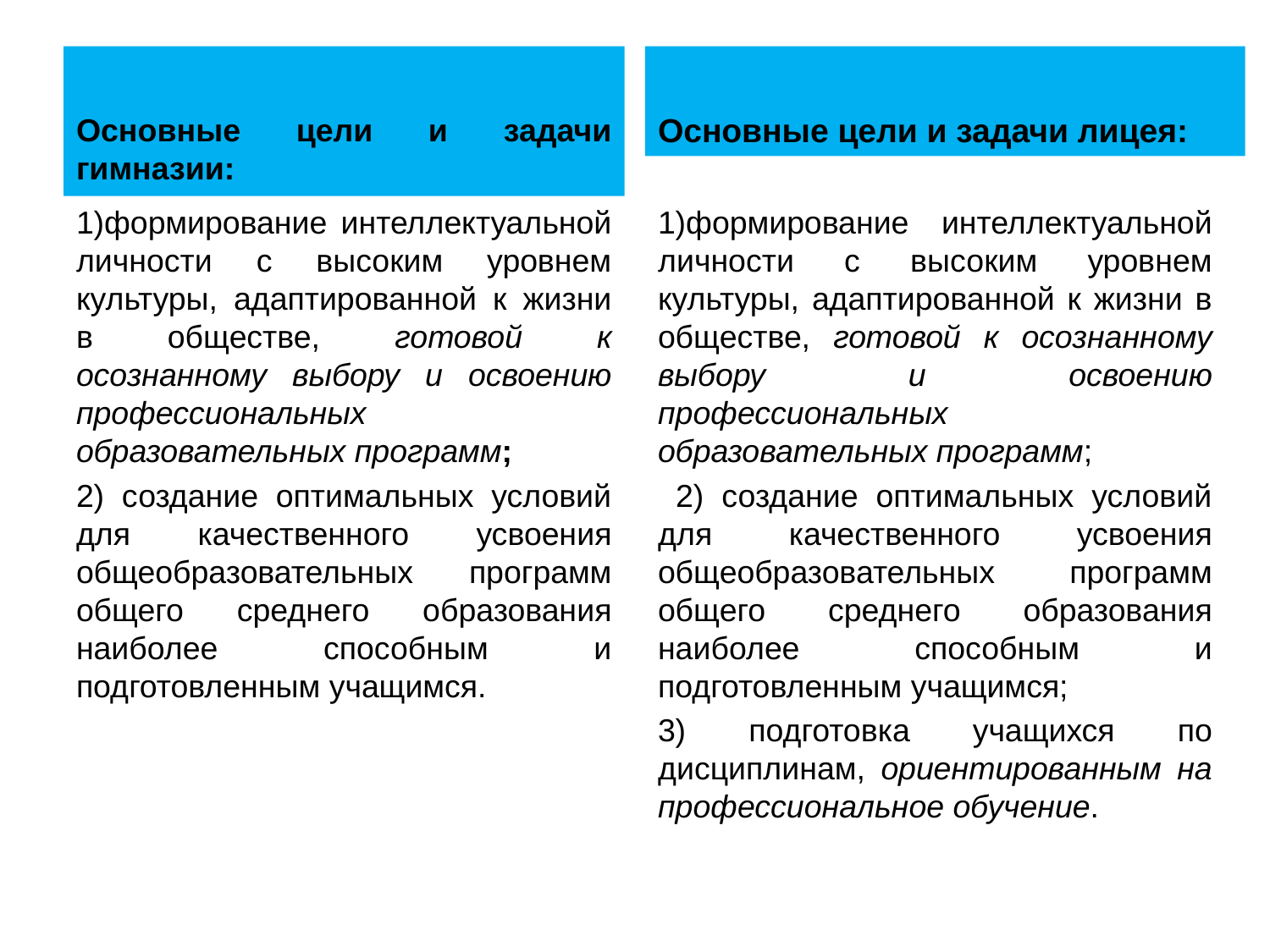

Основные цели и задачи гимназии:

Основные цели и задачи лицея:

1)формирование интеллектуальной личности с высоким уровнем культуры, адаптированной к жизни в обществе, готовой к осознанному выбору и освоению профессиональных образовательных программ;
2) создание оптимальных условий для качественного усвоения общеобразовательных программ общего среднего образования наиболее способным и подготовленным учащимся.

1)формирование интеллектуальной личности с высоким уровнем культуры, адаптированной к жизни в обществе, готовой к осознанному выбору и освоению профессиональных образовательных программ;
 2) создание оптимальных условий для качественного усвоения общеобразовательных программ общего среднего образования наиболее способным и подготовленным учащимся;
3) подготовка учащихся по дисциплинам, ориентированным на профессиональное обучение.